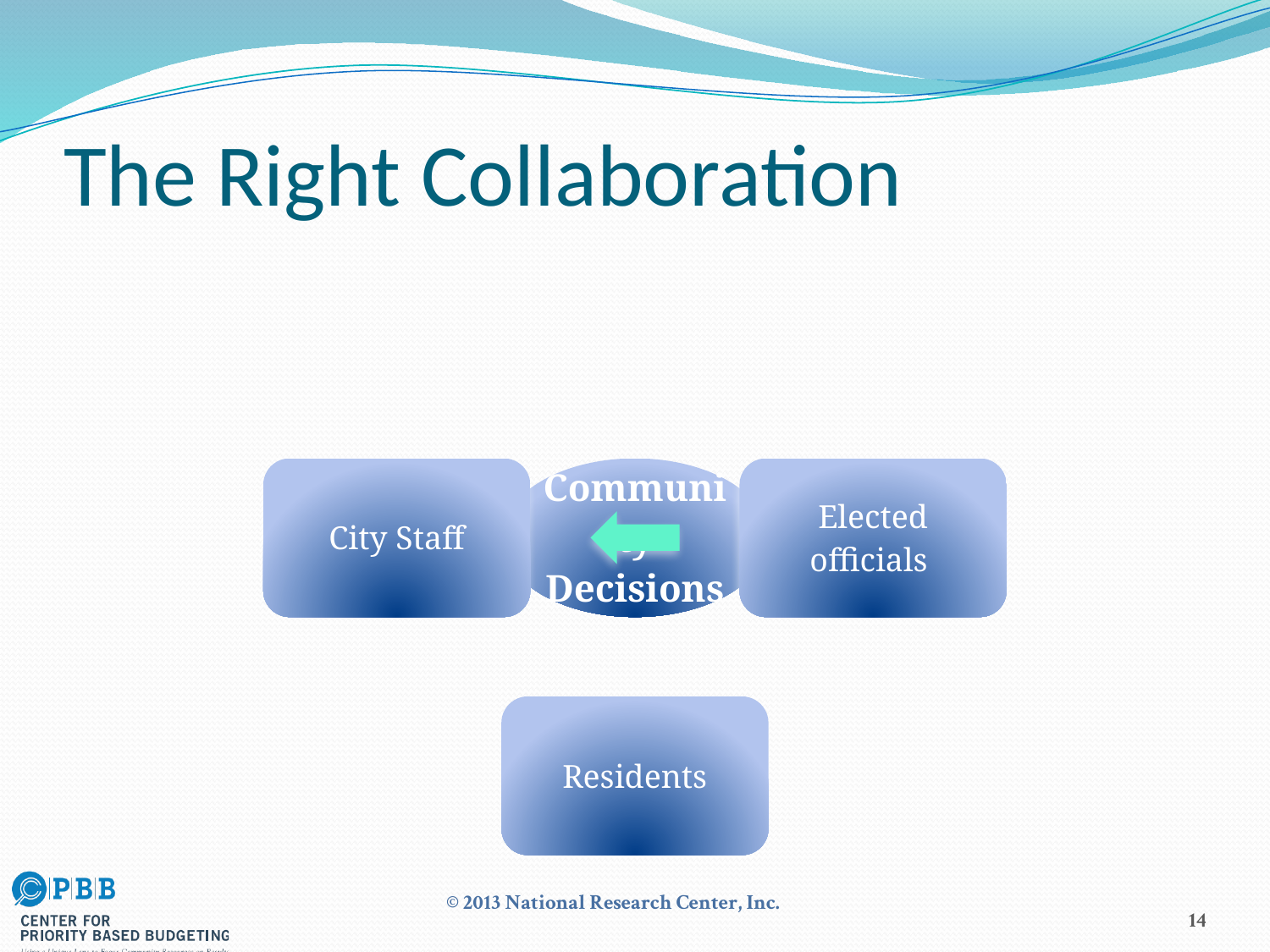

# The Right Collaboration
Community Decisions
Elected officials
Residents
City Staff
© 2013 National Research Center, Inc.
14